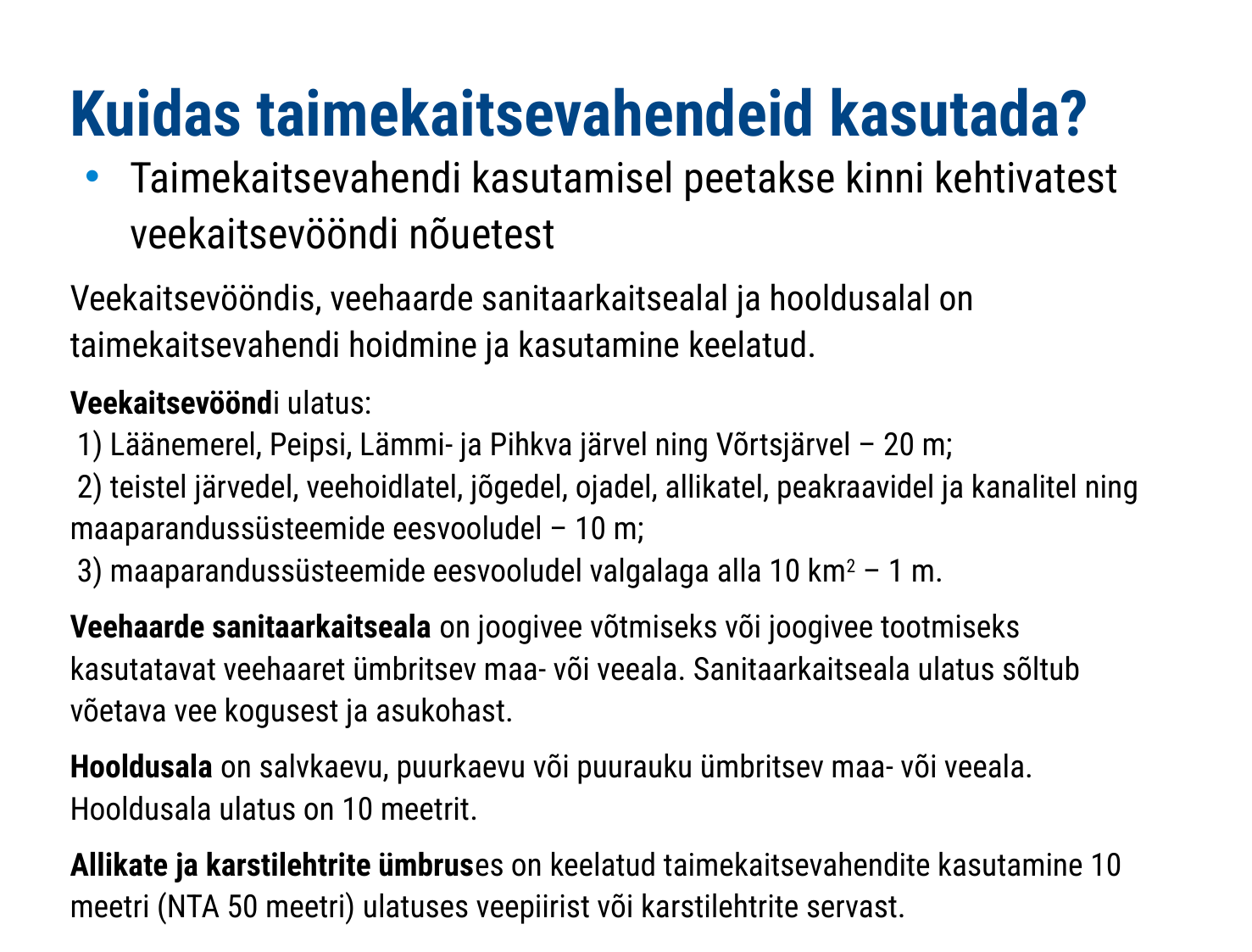

# Kuidas taimekaitsevahendeid kasutada?
Taimekaitsevahendi kasutamisel peetakse kinni kehtivatest veekaitsevööndi nõuetest
Veekaitsevööndis, veehaarde sanitaarkaitsealal ja hooldusalal on taimekaitsevahendi hoidmine ja kasutamine keelatud.
Veekaitsevööndi ulatus:
 1) Läänemerel, Peipsi, Lämmi- ja Pihkva järvel ning Võrtsjärvel – 20 m;
 2) teistel järvedel, veehoidlatel, jõgedel, ojadel, allikatel, peakraavidel ja kanalitel ning maaparandussüsteemide eesvooludel – 10 m;
 3) maaparandussüsteemide eesvooludel valgalaga alla 10 km2 – 1 m.
Veehaarde sanitaarkaitseala on joogivee võtmiseks või joogivee tootmiseks kasutatavat veehaaret ümbritsev maa- või veeala. Sanitaarkaitseala ulatus sõltub võetava vee kogusest ja asukohast.
Hooldusala on salvkaevu, puurkaevu või puurauku ümbritsev maa- või veeala.  Hooldusala ulatus on 10 meetrit.
Allikate ja karstilehtrite ümbruses on keelatud taimekaitsevahendite kasutamine 10 meetri (NTA 50 meetri) ulatuses veepiirist või karstilehtrite servast.